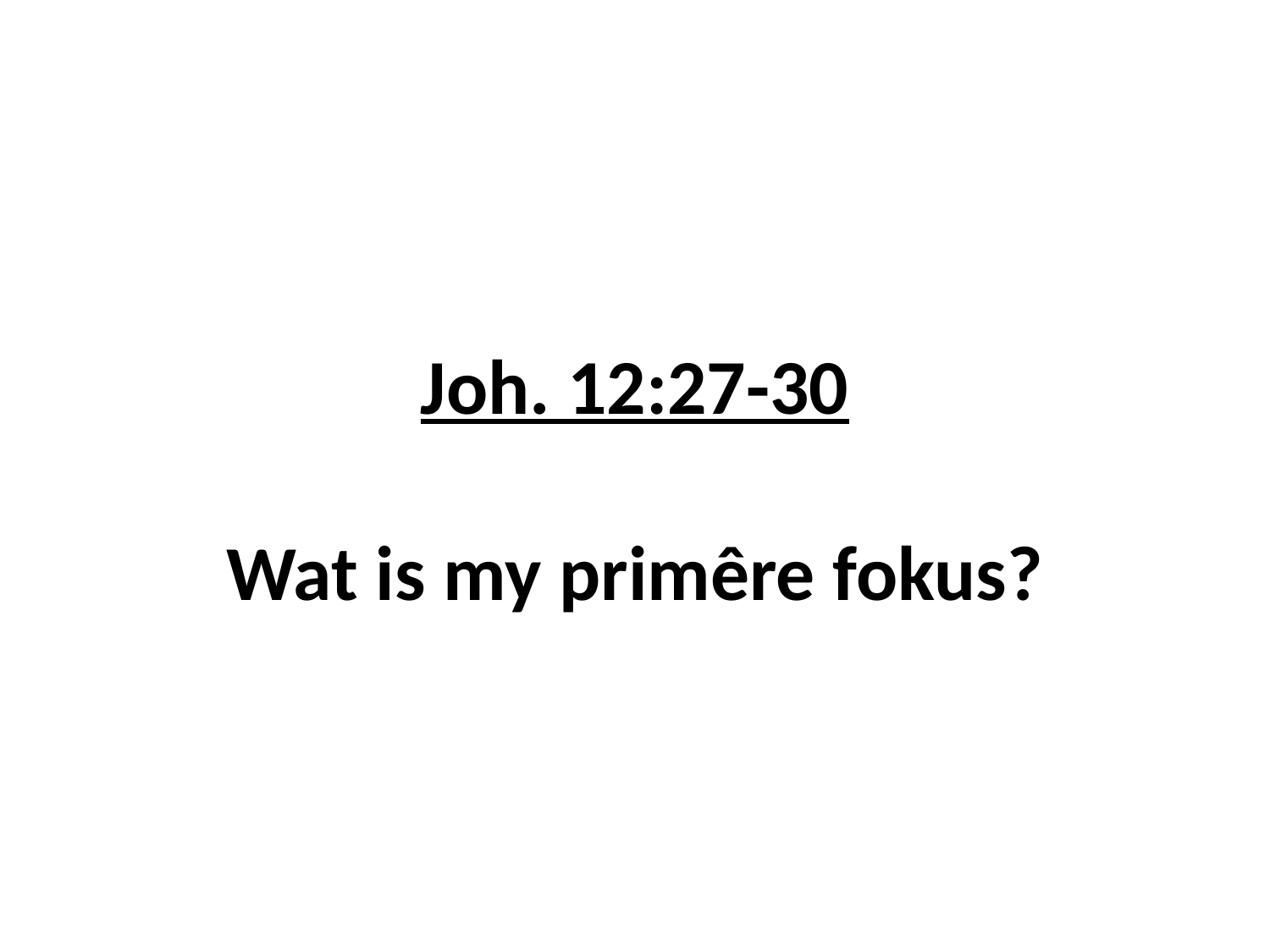

# Joh. 12:27-30 Wat is my primêre fokus?